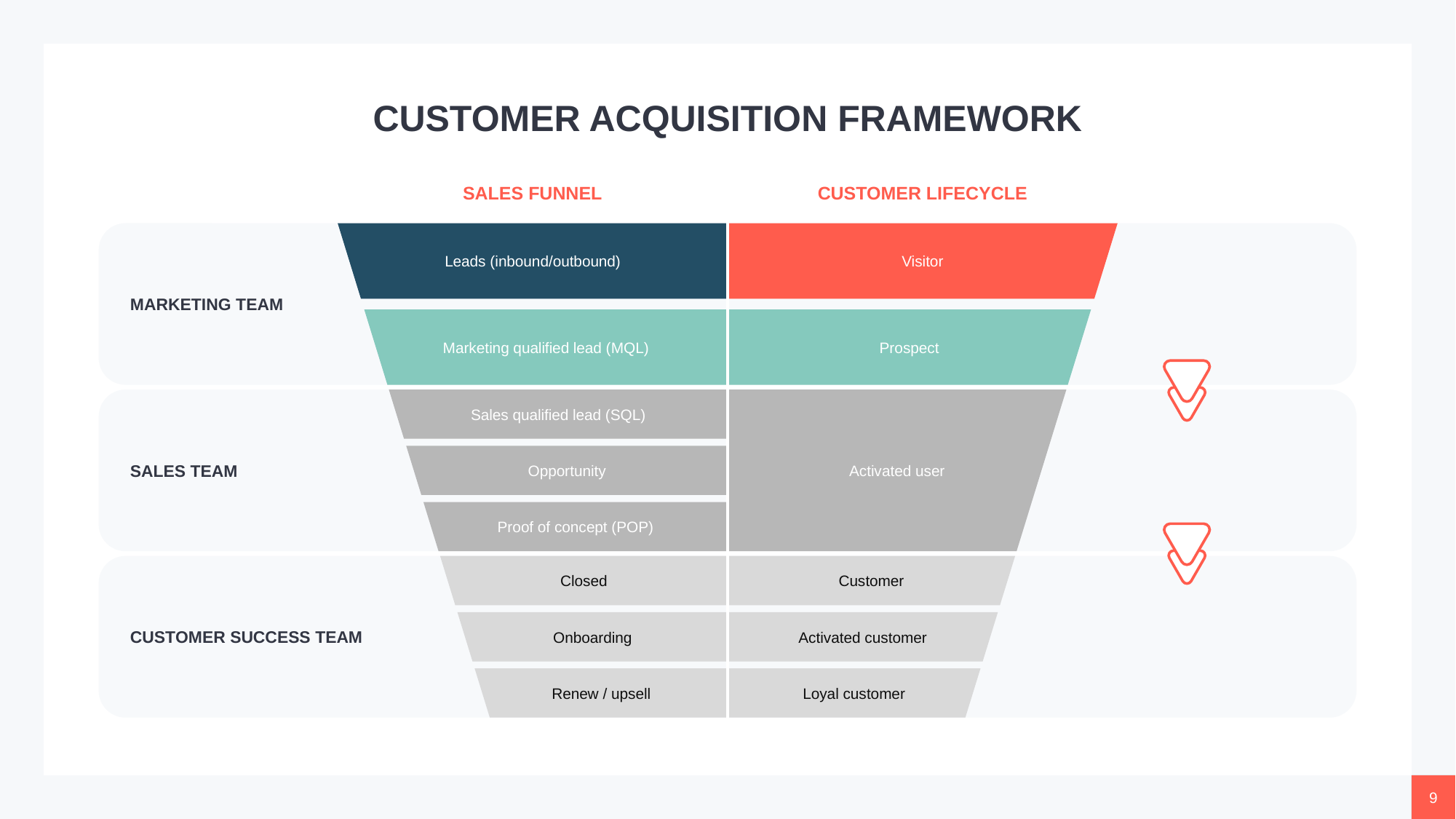

CUSTOMER ACQUISITION FRAMEWORK
SALES FUNNEL
CUSTOMER LIFECYCLE
Leads (inbound/outbound)
Visitor

MARKETING TEAM
Marketing qualified lead (MQL)
Prospect
Activated user

Sales qualified lead (SQL)
Opportunity
SALES TEAM
Proof of concept (POP)

Closed
Customer
Onboarding
Activated customer
CUSTOMER SUCCESS TEAM
Renew / upsell
Loyal customer

9